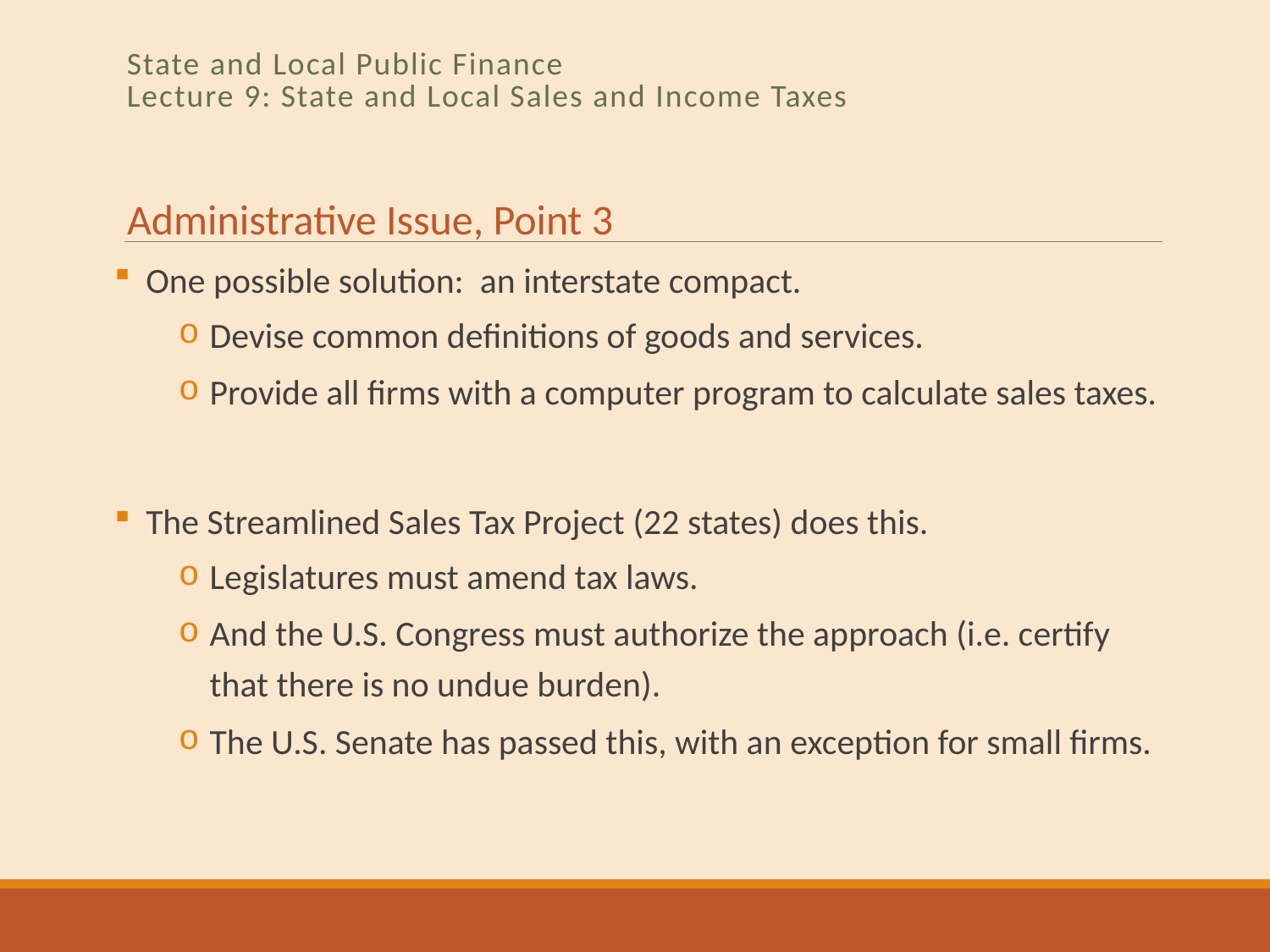

State and Local Public Finance
Lecture 9: State and Local Sales and Income Taxes
Administrative Issue, Point 3
One possible solution:  an interstate compact.
Devise common definitions of goods and services.
Provide all firms with a computer program to calculate sales taxes.

The Streamlined Sales Tax Project (22 states) does this.
Legislatures must amend tax laws.
And the U.S. Congress must authorize the approach (i.e. certify that there is no undue burden).
The U.S. Senate has passed this, with an exception for small firms.